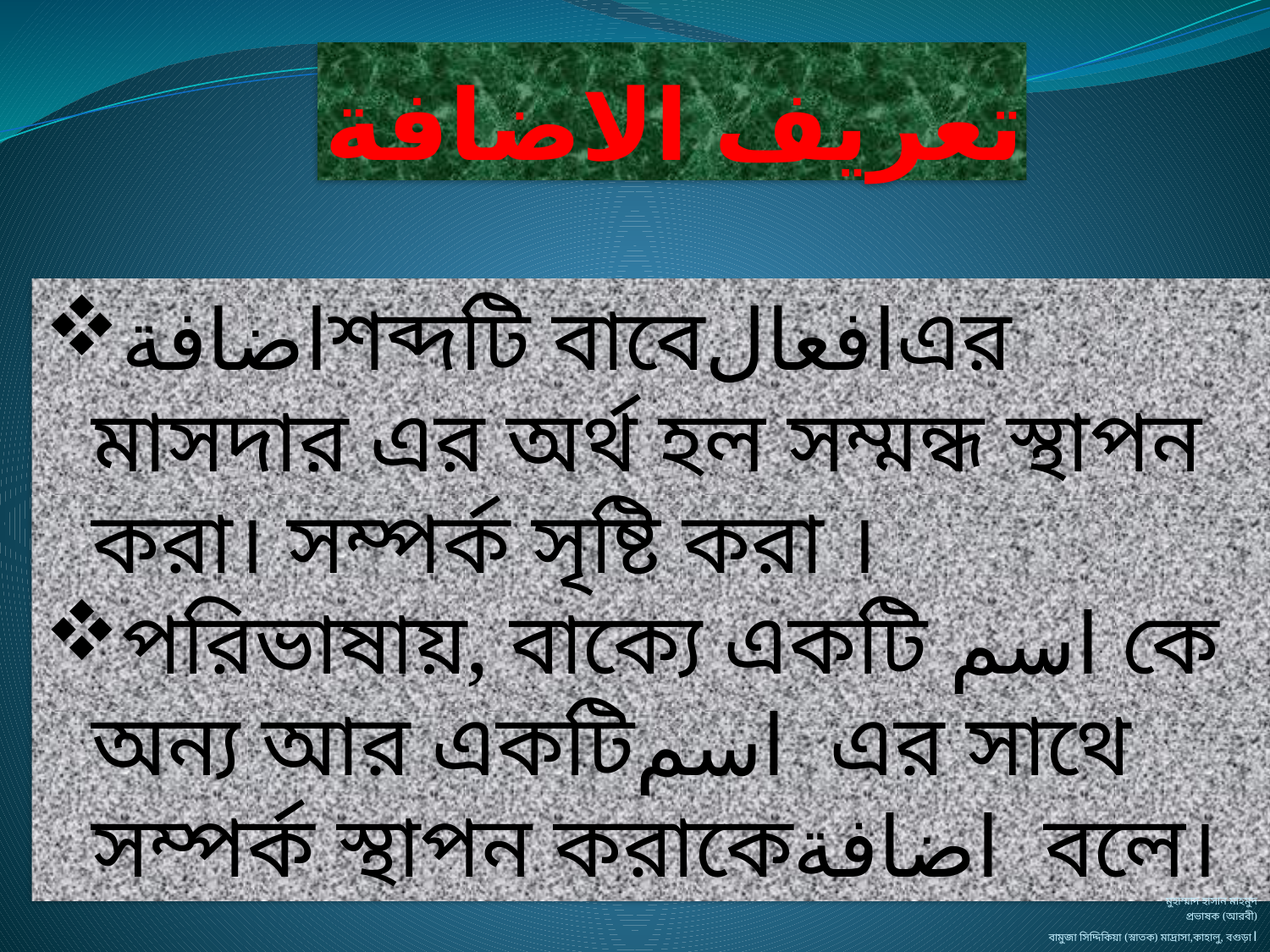

# تعريف الاضافة
اضافةশব্দটি বাবেافعالএর মাসদার এর অর্থ হল সম্মন্ধ স্থাপন করা। সম্পর্ক সৃষ্টি করা ।
পরিভাষায়, বাক্যে একটি اسم কে অন্য আর একটিاسم  এর সাথে সম্পর্ক স্থাপন করাকেاضافة  বলে।
মুহাম্মাদ হাসান মাহমুদ
প্রভাষক (আরবী)
বামুজা সিদ্দিকিয়া (স্নাতক) মাদ্রাসা,কাহালু, বগুড়া।